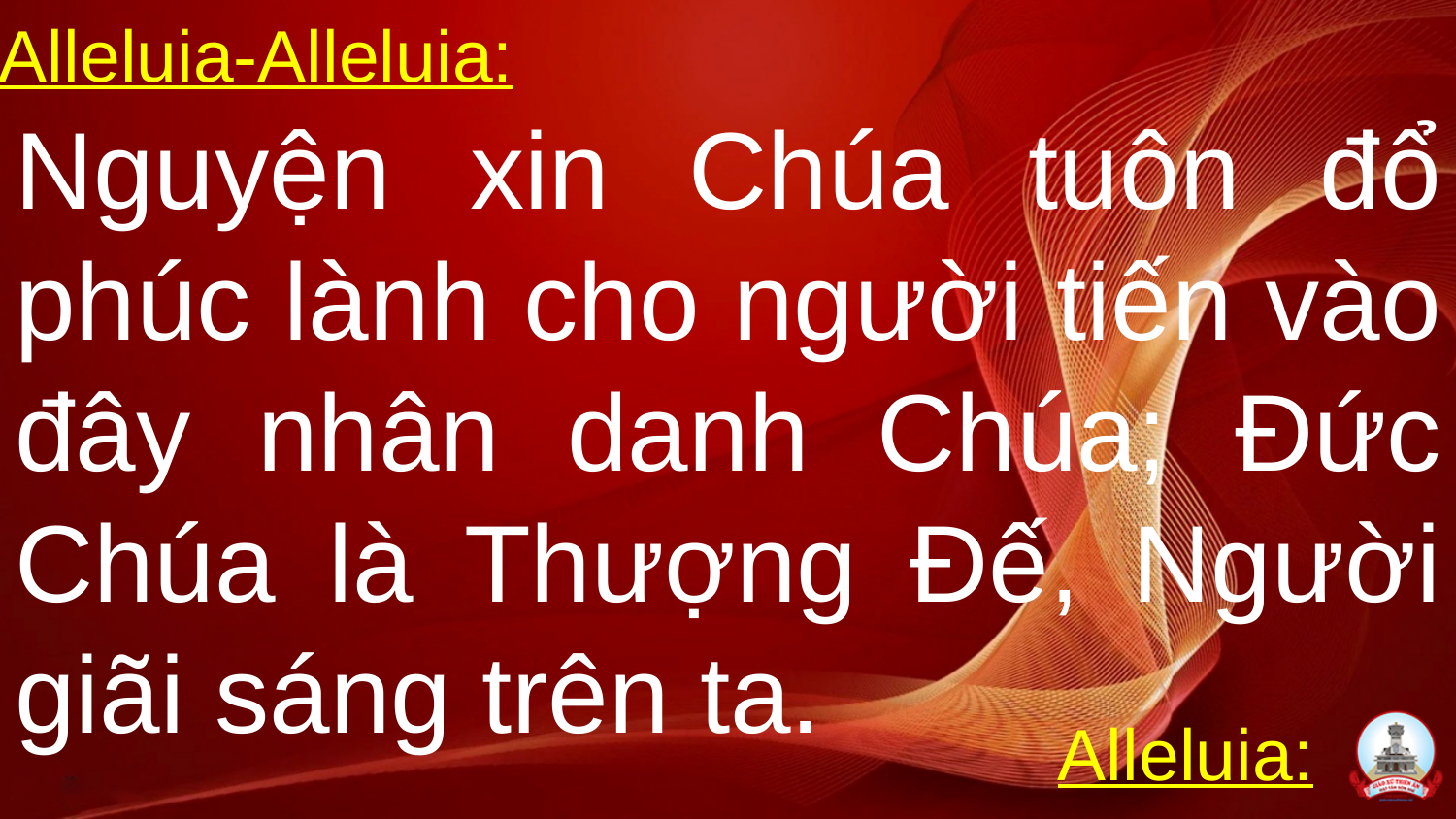

Alleluia-Alleluia:
# Nguyện xin Chúa tuôn đổ phúc lành cho người tiến vào đây nhân danh Chúa; Đức Chúa là Thượng Đế, Người giãi sáng trên ta.
Alleluia: